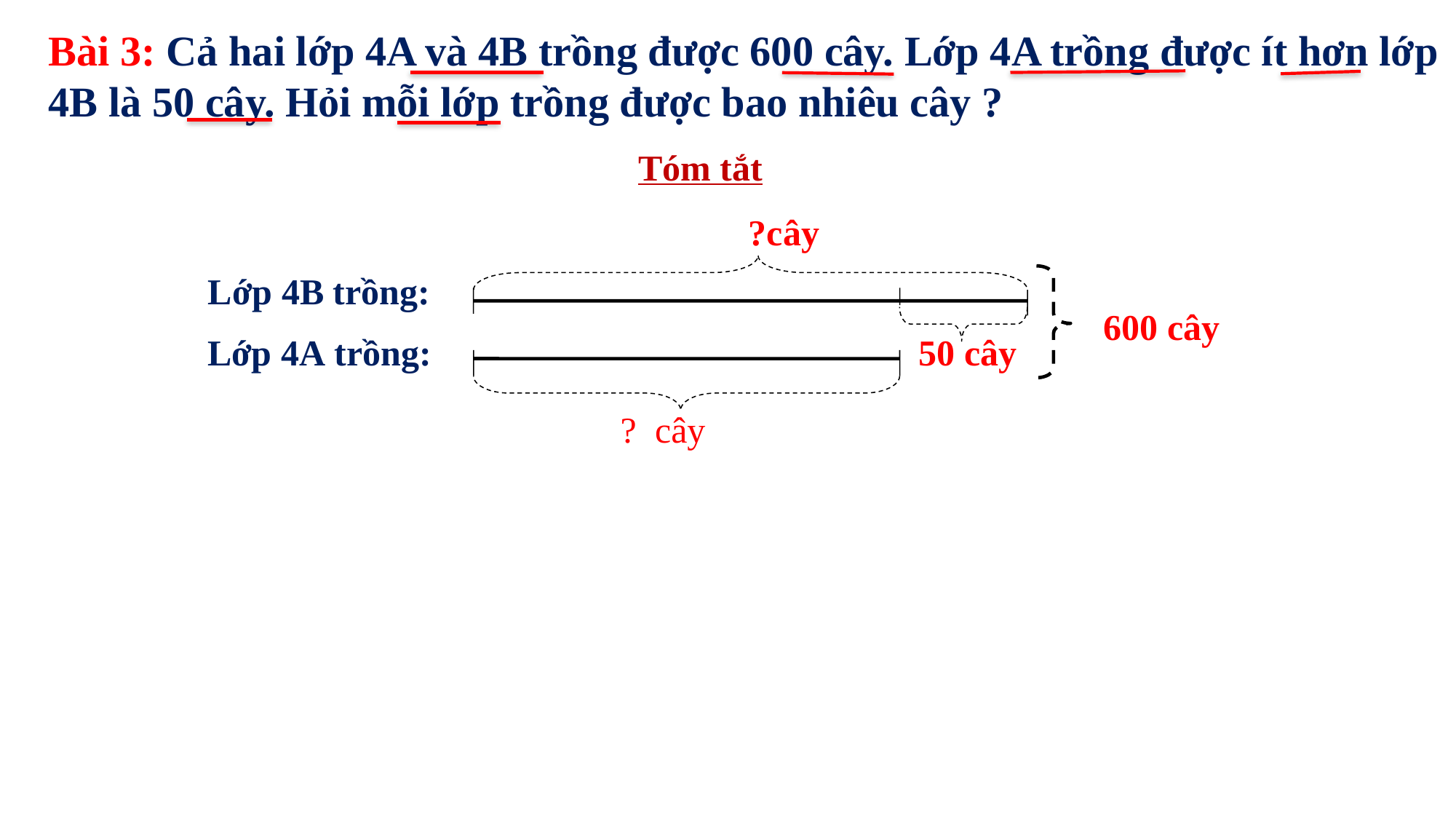

Bài 3: Cả hai lớp 4A và 4B trồng được 600 cây. Lớp 4A trồng được ít hơn lớp 4B là 50 cây. Hỏi mỗi lớp trồng được bao nhiêu cây ?
Tóm tắt

?cây

Lớp 4B trồng:

600 cây

Lớp 4A trồng:
50 cây

?  cây